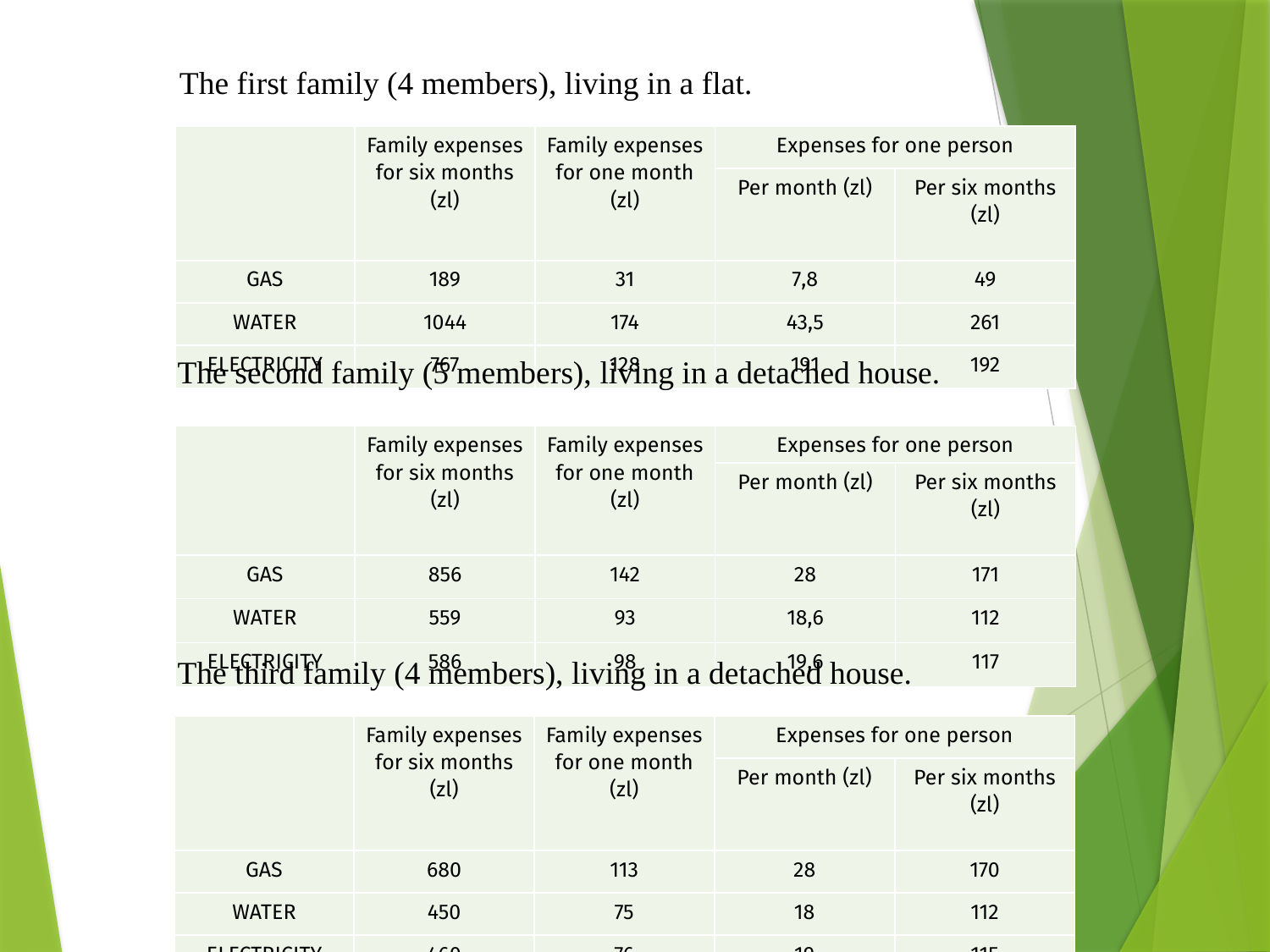

The first family (4 members), living in a flat.
|  | Family expenses for six months (zl) | Family expenses for one month (zl) | Expenses for one person |  |
| --- | --- | --- | --- | --- |
|  |  |  | Per month (zl) | Per six months (zl) |
| GAS | 189 | 31 | 7,8 | 49 |
| WATER | 1044 | 174 | 43,5 | 261 |
| ELECTRICITY | 767 | 128 | 191 | 192 |
The second family (5 members), living in a detached house.
|  | Family expenses for six months (zl) | Family expenses for one month (zl) | Expenses for one person |  |
| --- | --- | --- | --- | --- |
|  |  |  | Per month (zl) | Per six months (zl) |
| GAS | 856 | 142 | 28 | 171 |
| WATER | 559 | 93 | 18,6 | 112 |
| ELECTRICITY | 586 | 98 | 19,6 | 117 |
The third family (4 members), living in a detached house.
|  | Family expenses for six months (zl) | Family expenses for one month (zl) | Expenses for one person |  |
| --- | --- | --- | --- | --- |
|  |  |  | Per month (zl) | Per six months (zl) |
| GAS | 680 | 113 | 28 | 170 |
| WATER | 450 | 75 | 18 | 112 |
| ELECTRICITY | 460 | 76 | 19 | 115 |